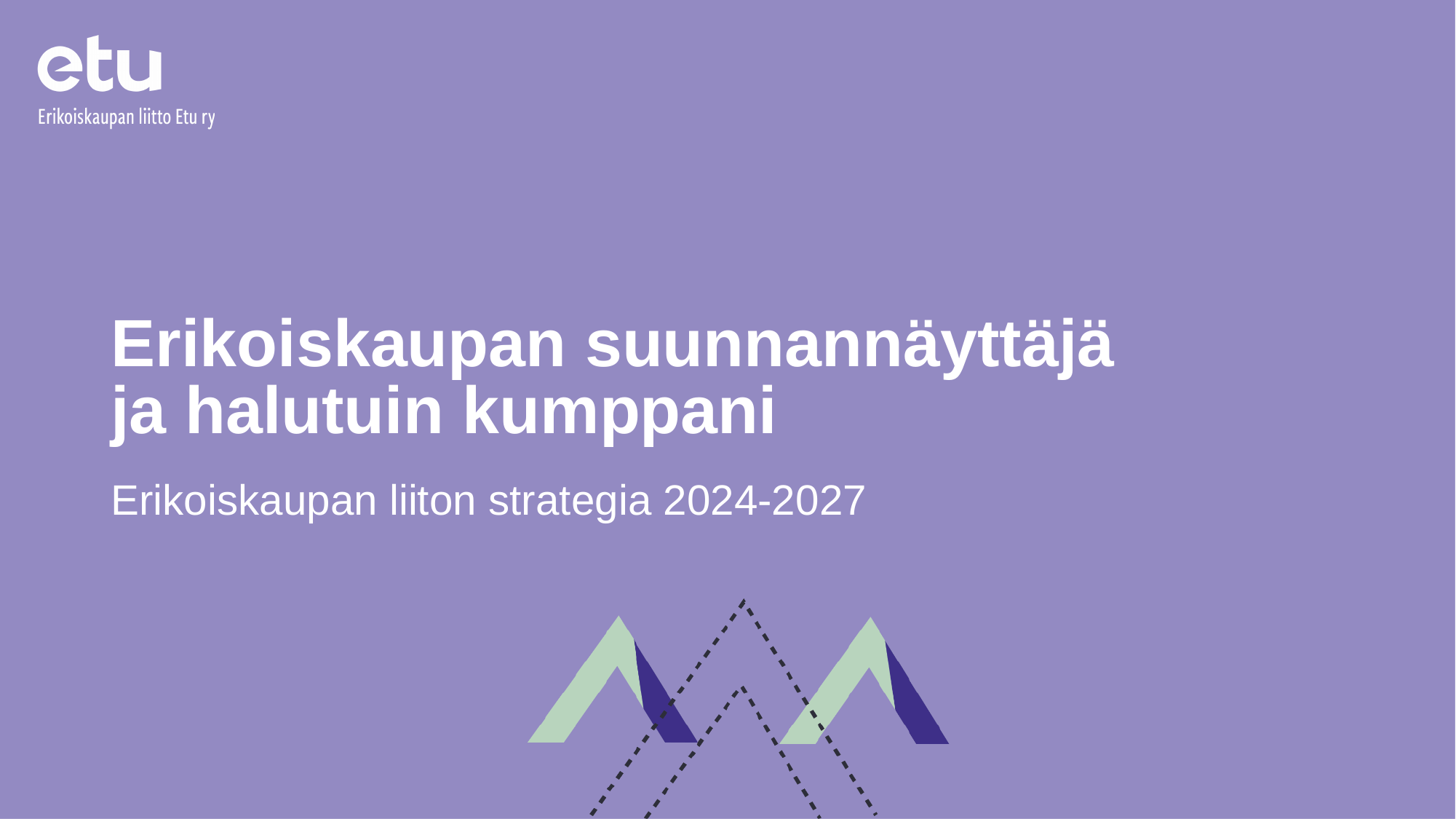

# Erikoiskaupan suunnannäyttäjä  ja halutuin kumppani
Erikoiskaupan liiton strategia 2024-2027